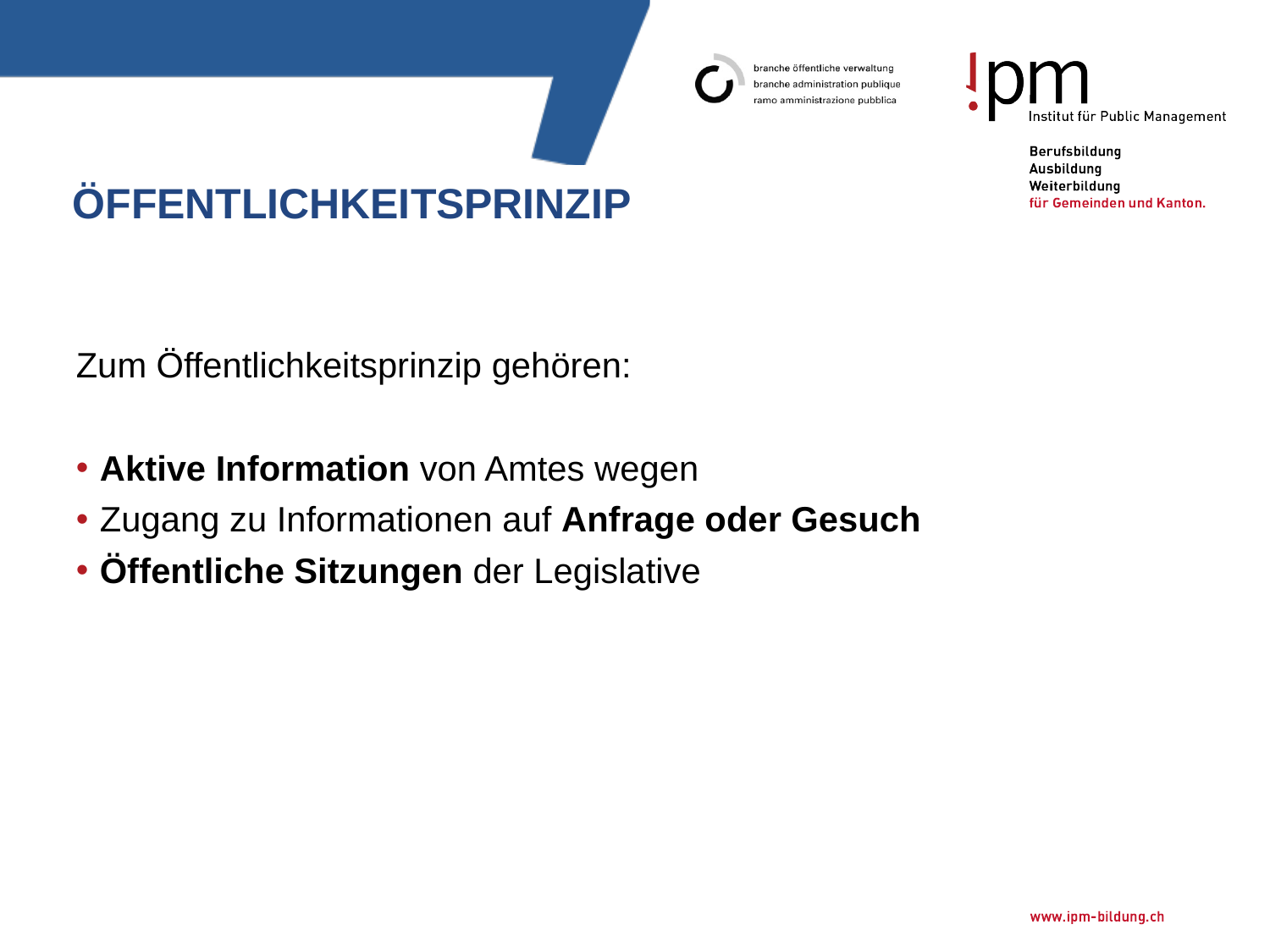

# Öffentlichkeitsprinzip

Zum Öffentlichkeitsprinzip gehören:

Aktive Information von Amtes wegen
Zugang zu Informationen auf Anfrage oder Gesuch
Öffentliche Sitzungen der Legislative